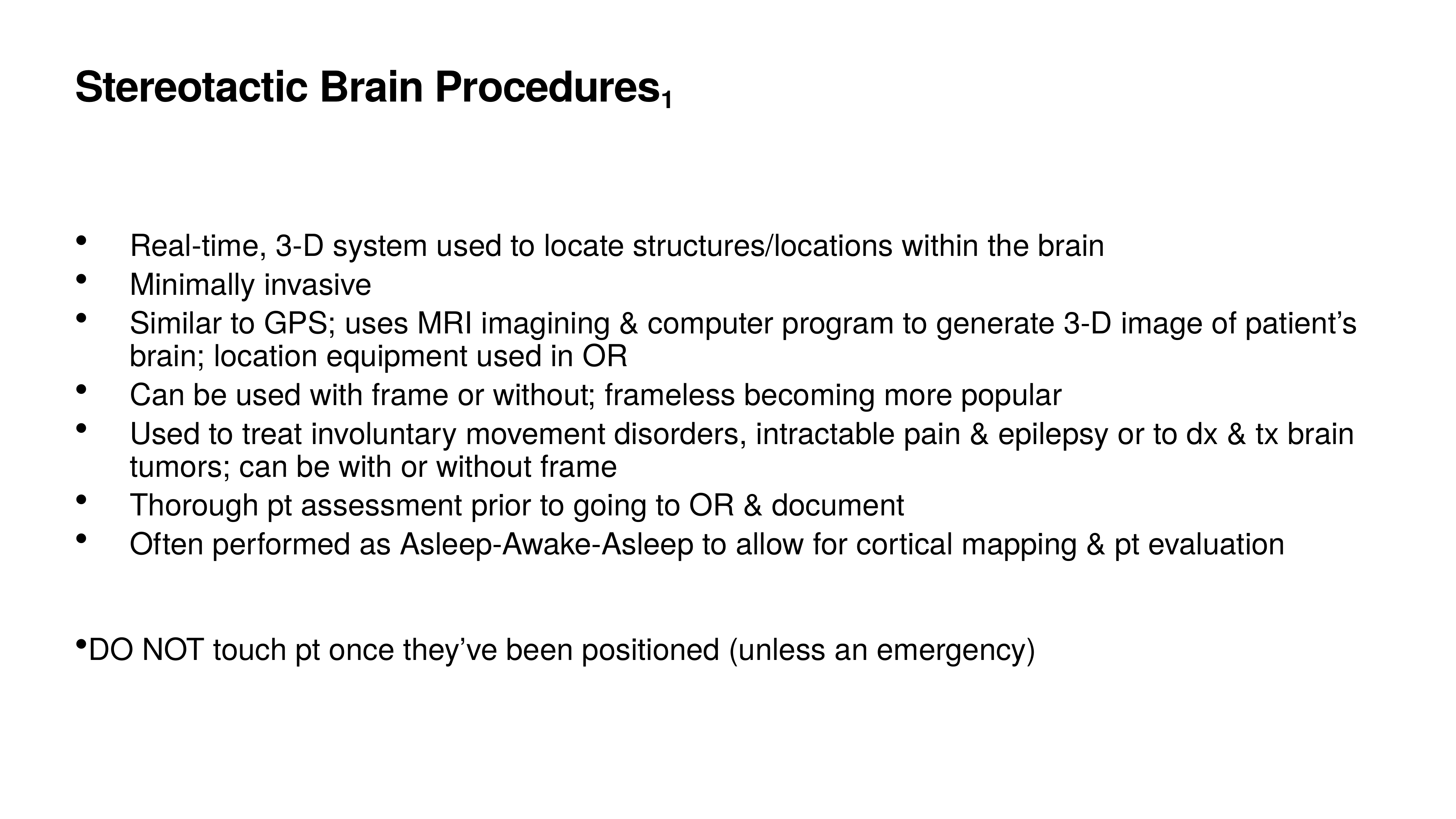

# Stereotactic Brain Procedures1

Real-time, 3-D system used to locate structures/locations within the brain
Minimally invasive
Similar to GPS; uses MRI imagining & computer program to generate 3-D image of patient’s brain; location equipment used in OR
Can be used with frame or without; frameless becoming more popular
Used to treat involuntary movement disorders, intractable pain & epilepsy or to dx & tx brain tumors; can be with or without frame
Thorough pt assessment prior to going to OR & document
Often performed as Asleep-Awake-Asleep to allow for cortical mapping & pt evaluation

DO NOT touch pt once they’ve been positioned (unless an emergency)